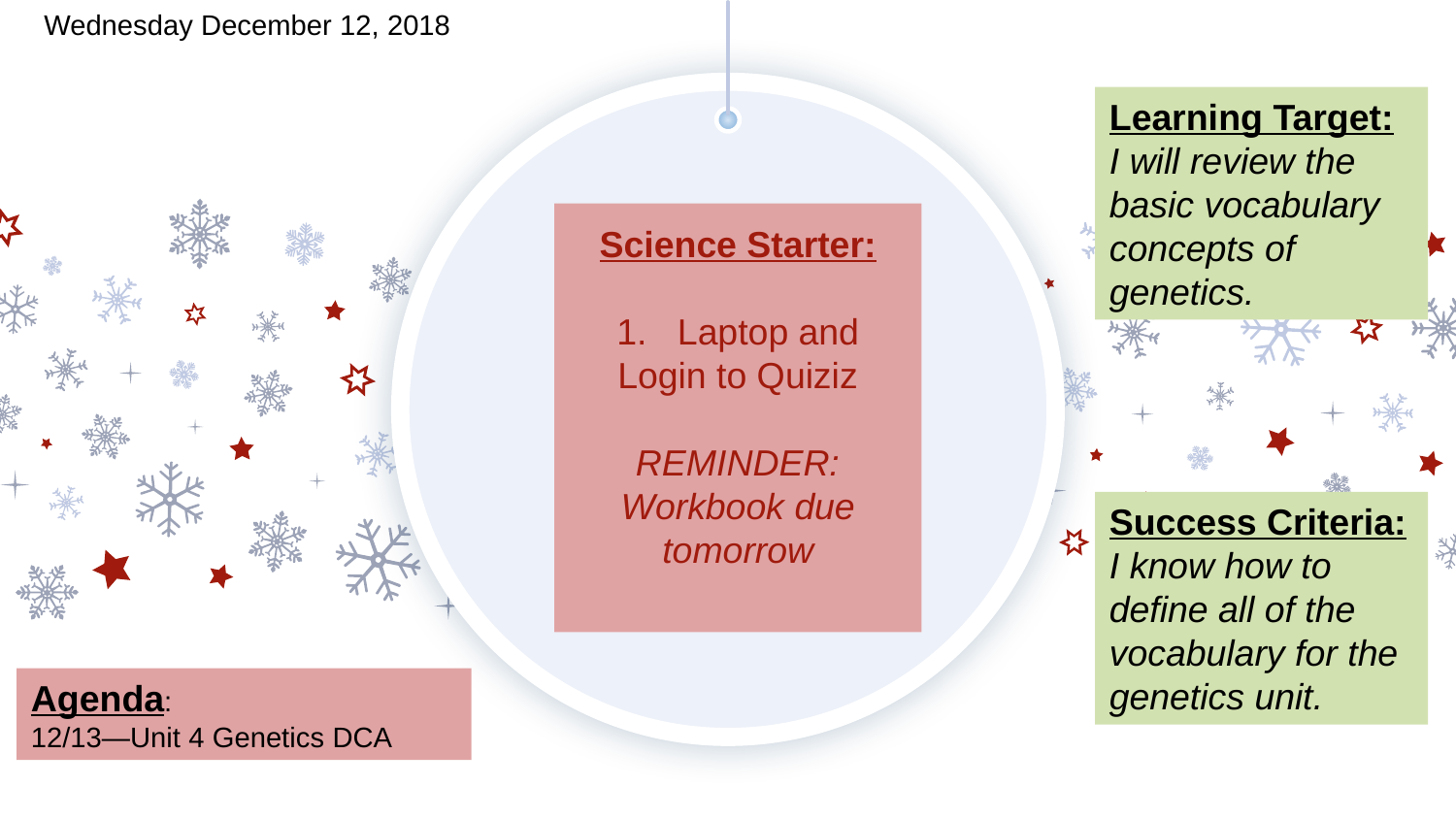

Wednesday December 12, 2018
Learning Target:
I will review the basic vocabulary concepts of genetics.
# Science Starter: 1.   Laptop and Login to Quiziz REMINDER: Workbook due tomorrow
Success Criteria:
I know how to define all of the vocabulary for the genetics unit.
Agenda:
12/13—Unit 4 Genetics DCA